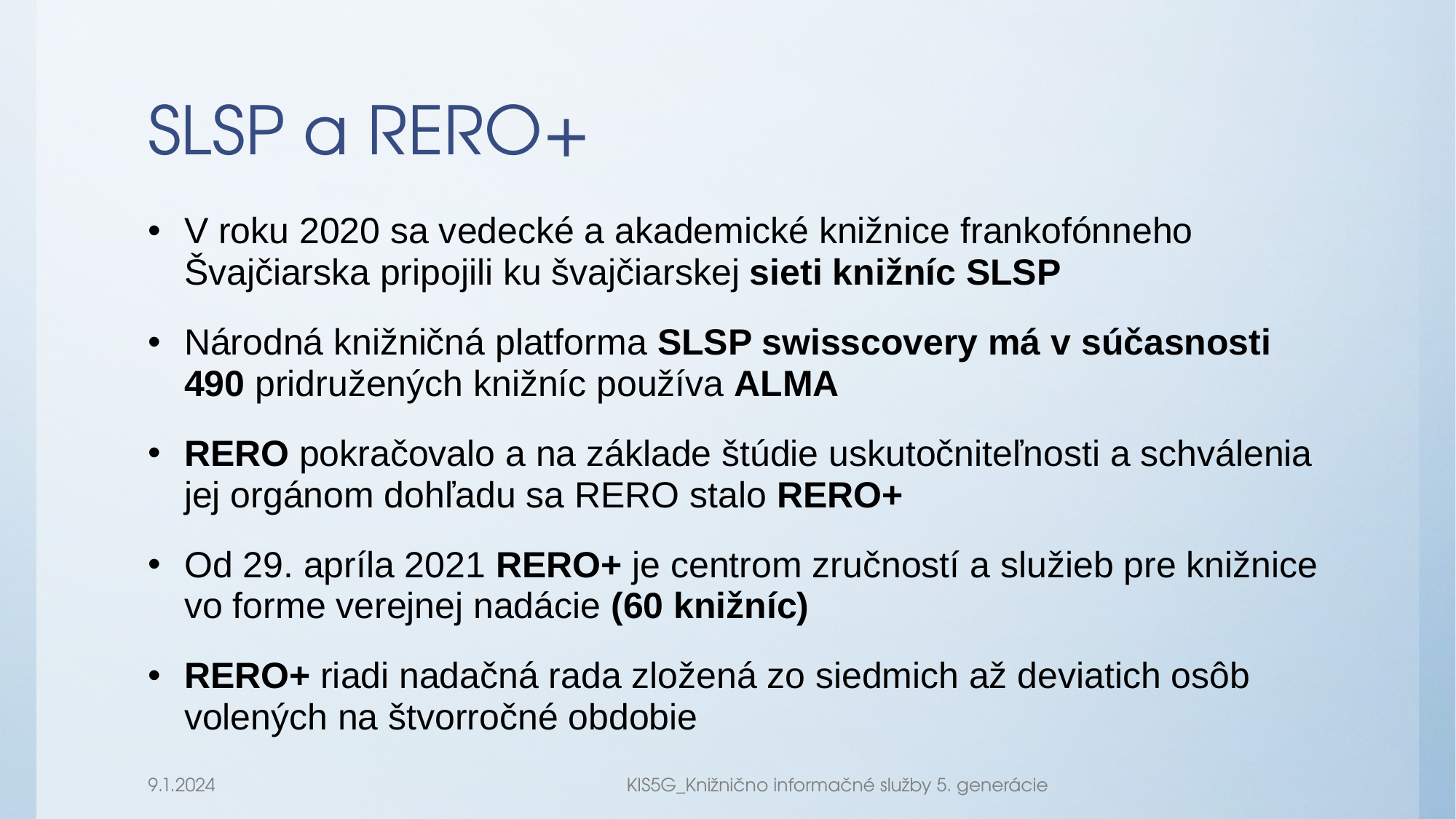

# SLSP a RERO+
V roku 2020 sa vedecké a akademické knižnice frankofónneho Švajčiarska pripojili ku švajčiarskej sieti knižníc SLSP
Národná knižničná platforma SLSP swisscovery má v súčasnosti 490 pridružených knižníc používa ALMA
RERO pokračovalo a na základe štúdie uskutočniteľnosti a schválenia jej orgánom dohľadu sa RERO stalo RERO+
Od 29. apríla 2021 RERO+ je centrom zručností a služieb pre knižnice vo forme verejnej nadácie (60 knižníc)
RERO+ riadi nadačná rada zložená zo siedmich až deviatich osôb volených na štvorročné obdobie

9.1.2024
KIS5G_Knižnično informačné služby 5. generácie